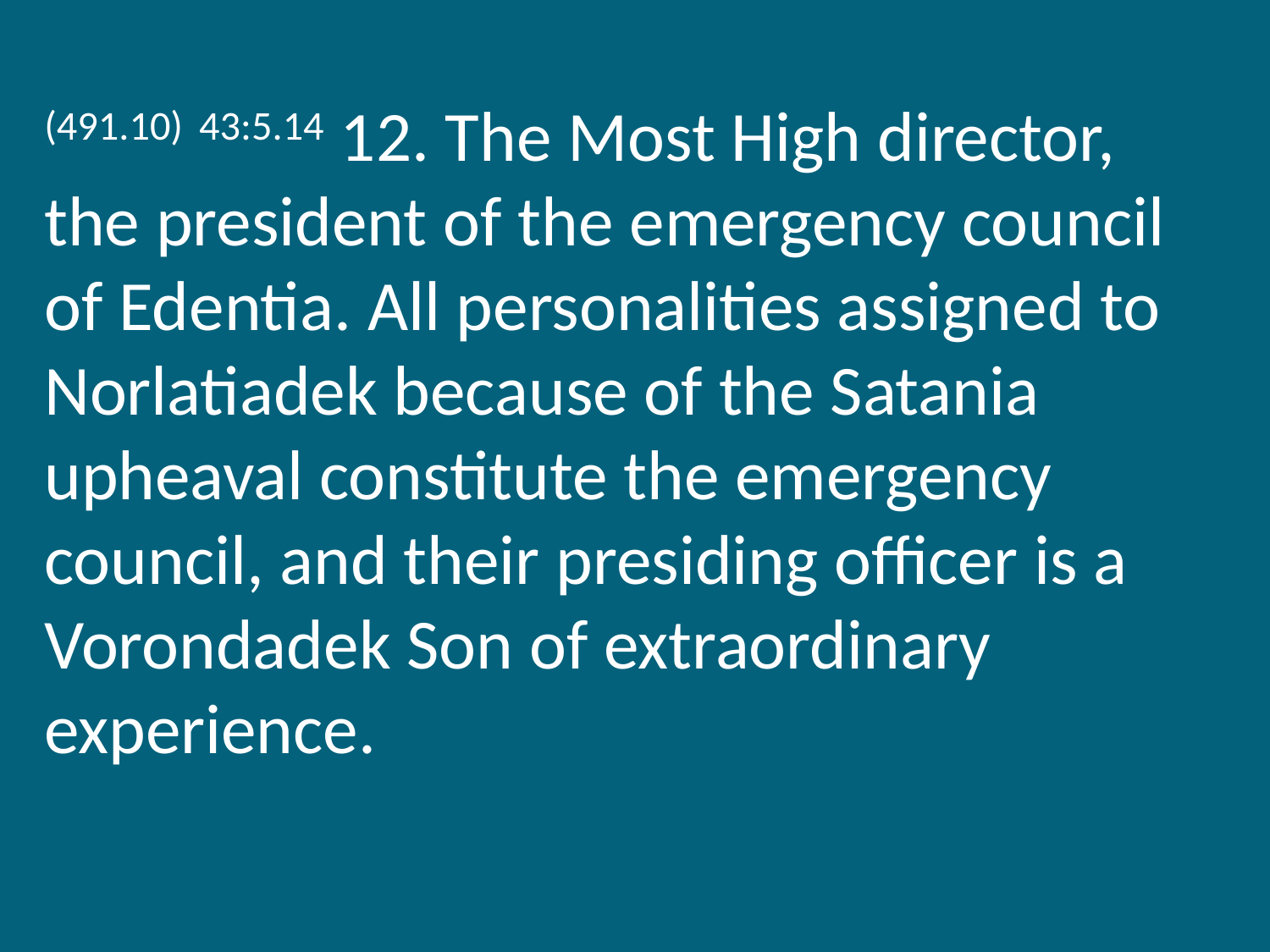

(491.10) 43:5.14 12. The Most High director, the president of the emergency council of Edentia. All personalities assigned to Norlatiadek because of the Satania upheaval constitute the emergency council, and their presiding officer is a Vorondadek Son of extraordinary experience.